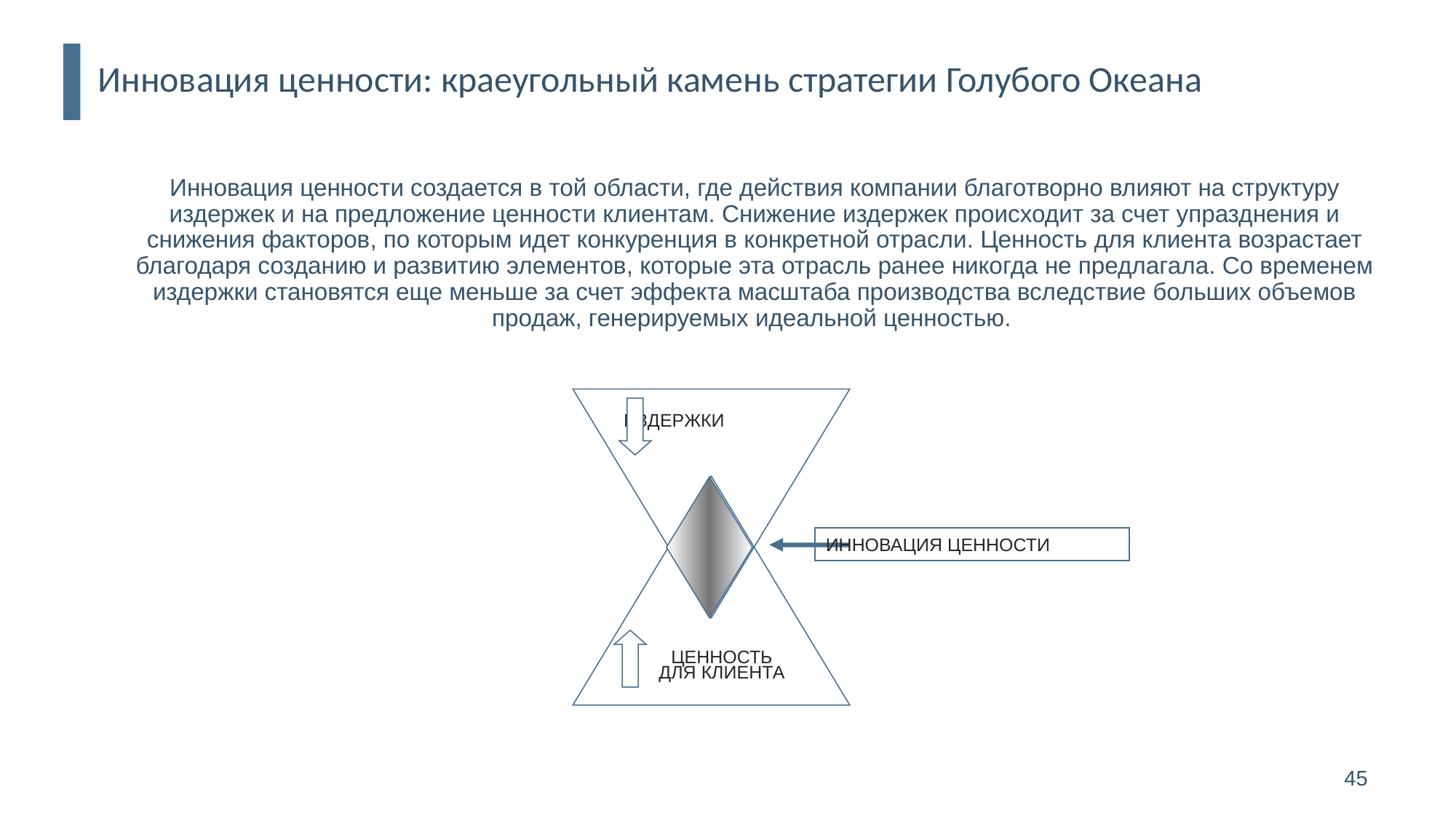

# Инновация ценности: краеугольный камень стратегии Голубого Океана
Инновация ценности создается в той области, где действия компании благотворно влияют на структуру издержек и на предложение ценности клиентам. Снижение издержек происходит за счет упразднения и снижения факторов, по которым идет конкуренция в конкретной отрасли. Ценность для клиента возрастает благодаря созданию и развитию элементов, которые эта отрасль ранее никогда не предлагала. Со временем издержки становятся еще меньше за счет эффекта масштаба производства вследствие больших объемов продаж, генерируемых идеальной ценностью.

ИЗДЕРЖКИ

ИННОВАЦИЯ ЦЕННОСТИ

ЦЕННОСТЬ
ДЛЯ КЛИЕНТА
45